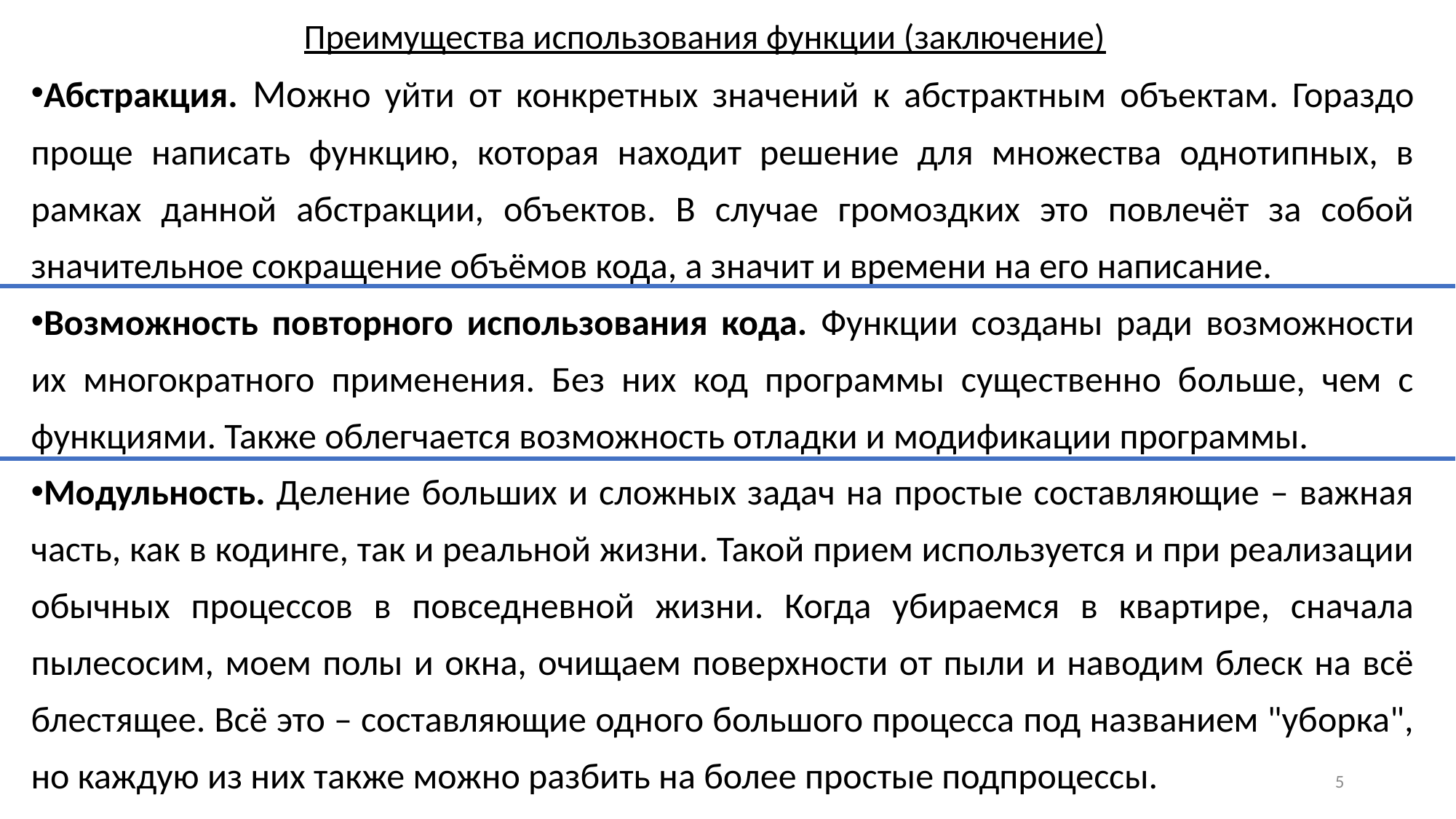

Преимущества использования функции (заключение)
Абстракция. Можно уйти от конкретных значений к абстрактным объектам. Гораздо проще написать функцию, которая находит решение для множества однотипных, в рамках данной абстракции, объектов. В случае громоздких это повлечёт за собой значительное сокращение объёмов кода, а значит и времени на его написание.
Возможность повторного использования кода. Функции созданы ради возможности их многократного применения. Без них код программы существенно больше, чем с функциями. Также облегчается возможность отладки и модификации программы.
Модульность. Деление больших и сложных задач на простые составляющие – важная часть, как в кодинге, так и реальной жизни. Такой прием используется и при реализации обычных процессов в повседневной жизни. Когда убираемся в квартире, сначала пылесосим, моем полы и окна, очищаем поверхности от пыли и наводим блеск на всё блестящее. Всё это – составляющие одного большого процесса под названием "уборка", но каждую из них также можно разбить на более простые подпроцессы.

5